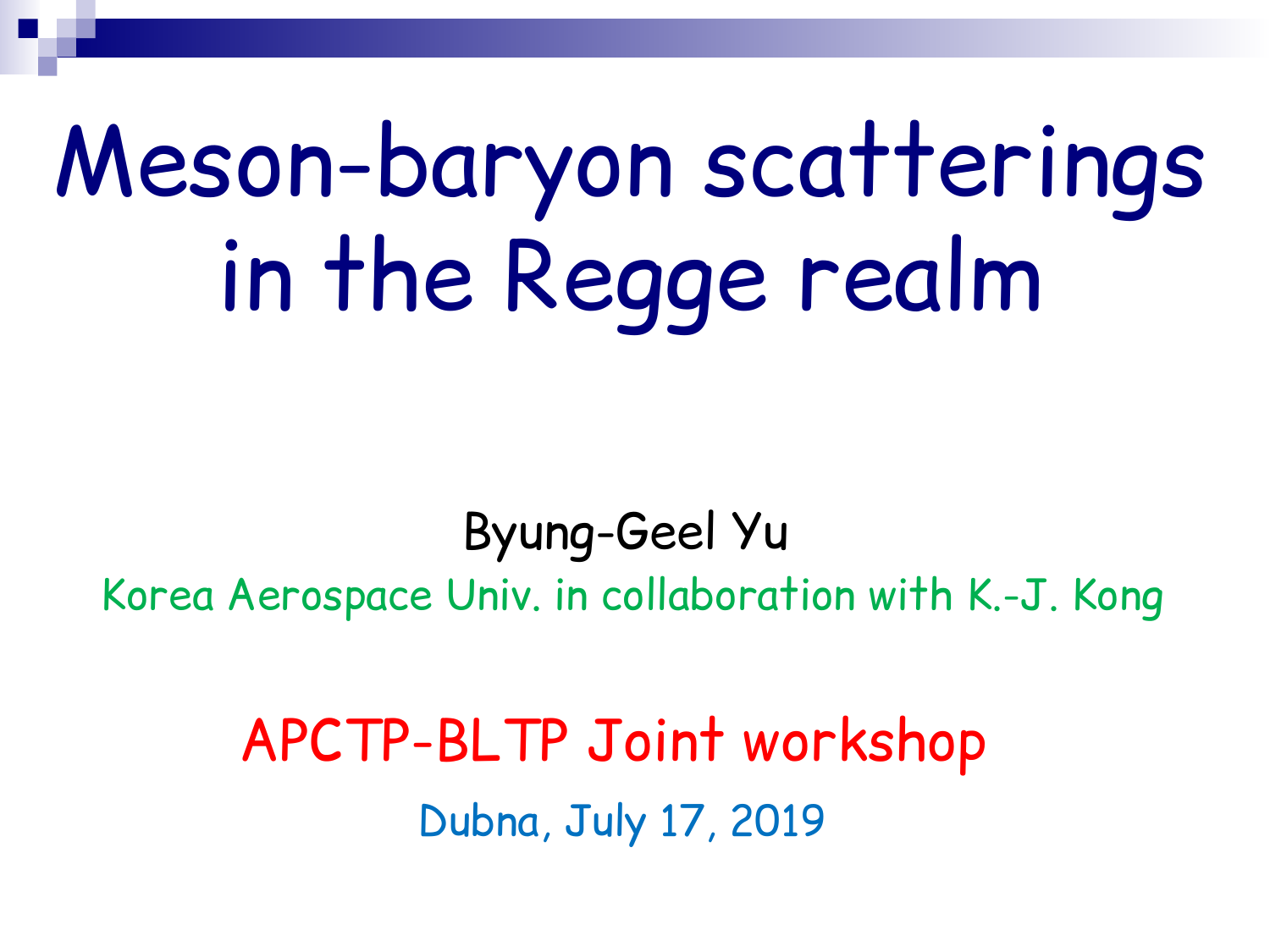

Meson-baryon scatterings in the Regge realm

Byung-Geel Yu
Korea Aerospace Univ. in collaboration with K.-J. Kong
APCTP-BLTP Joint workshop
Dubna, July 17, 2019